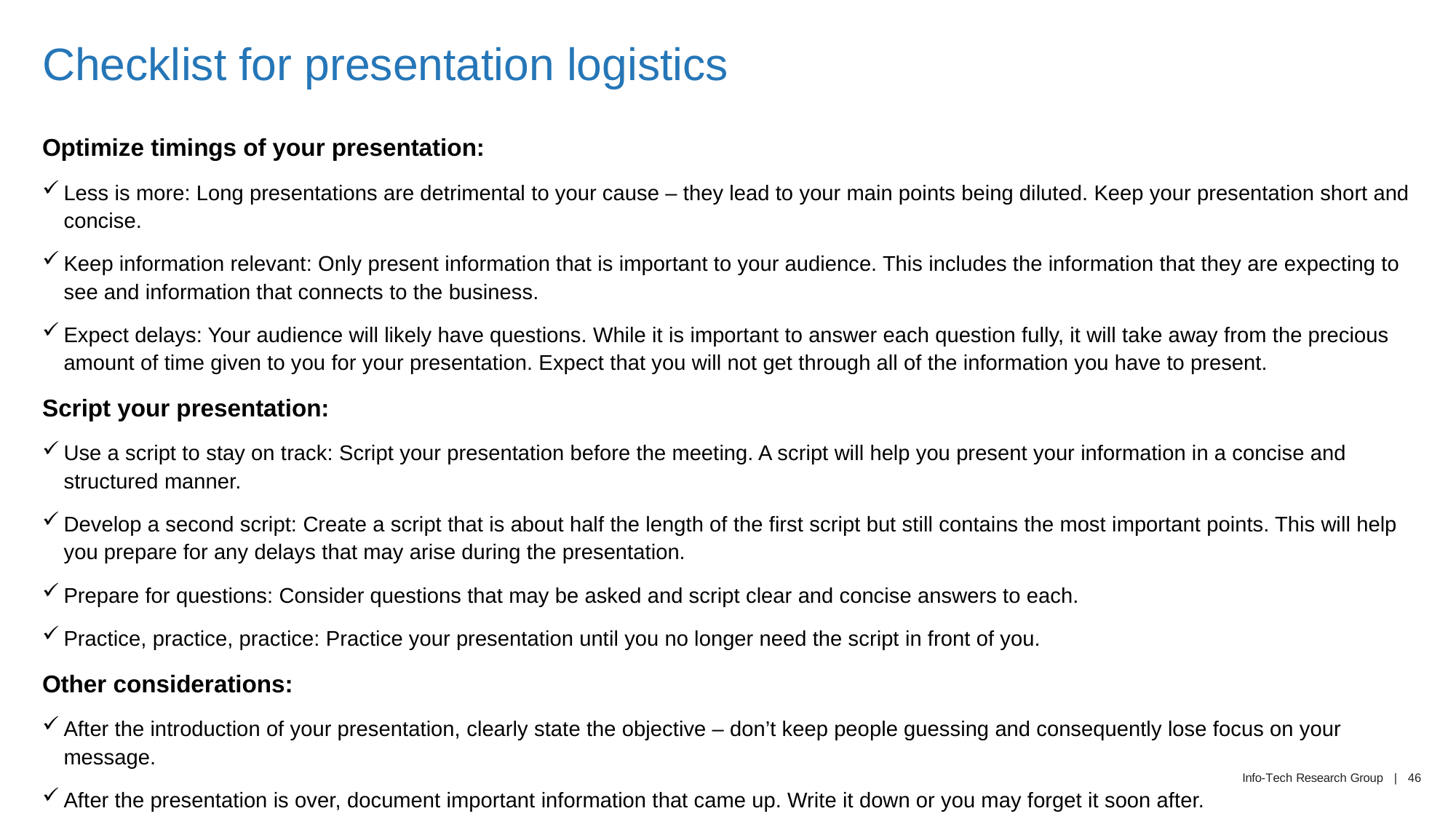

# Checklist for presentation logistics
Optimize timings of your presentation:
Less is more: Long presentations are detrimental to your cause – they lead to your main points being diluted. Keep your presentation short and concise.
Keep information relevant: Only present information that is important to your audience. This includes the information that they are expecting to see and information that connects to the business.
Expect delays: Your audience will likely have questions. While it is important to answer each question fully, it will take away from the precious amount of time given to you for your presentation. Expect that you will not get through all of the information you have to present.
Script your presentation:
Use a script to stay on track: Script your presentation before the meeting. A script will help you present your information in a concise and structured manner.
Develop a second script: Create a script that is about half the length of the first script but still contains the most important points. This will help you prepare for any delays that may arise during the presentation.
Prepare for questions: Consider questions that may be asked and script clear and concise answers to each.
Practice, practice, practice: Practice your presentation until you no longer need the script in front of you.
Other considerations:
After the introduction of your presentation, clearly state the objective – don’t keep people guessing and consequently lose focus on your message.
After the presentation is over, document important information that came up. Write it down or you may forget it soon after.
Rather than create a long presentation deck full of detailed slides that you plan to skip over during the presentation, create a second, compact deck that contains only the slides you plan to present. Send out the longer deck after the presentation.